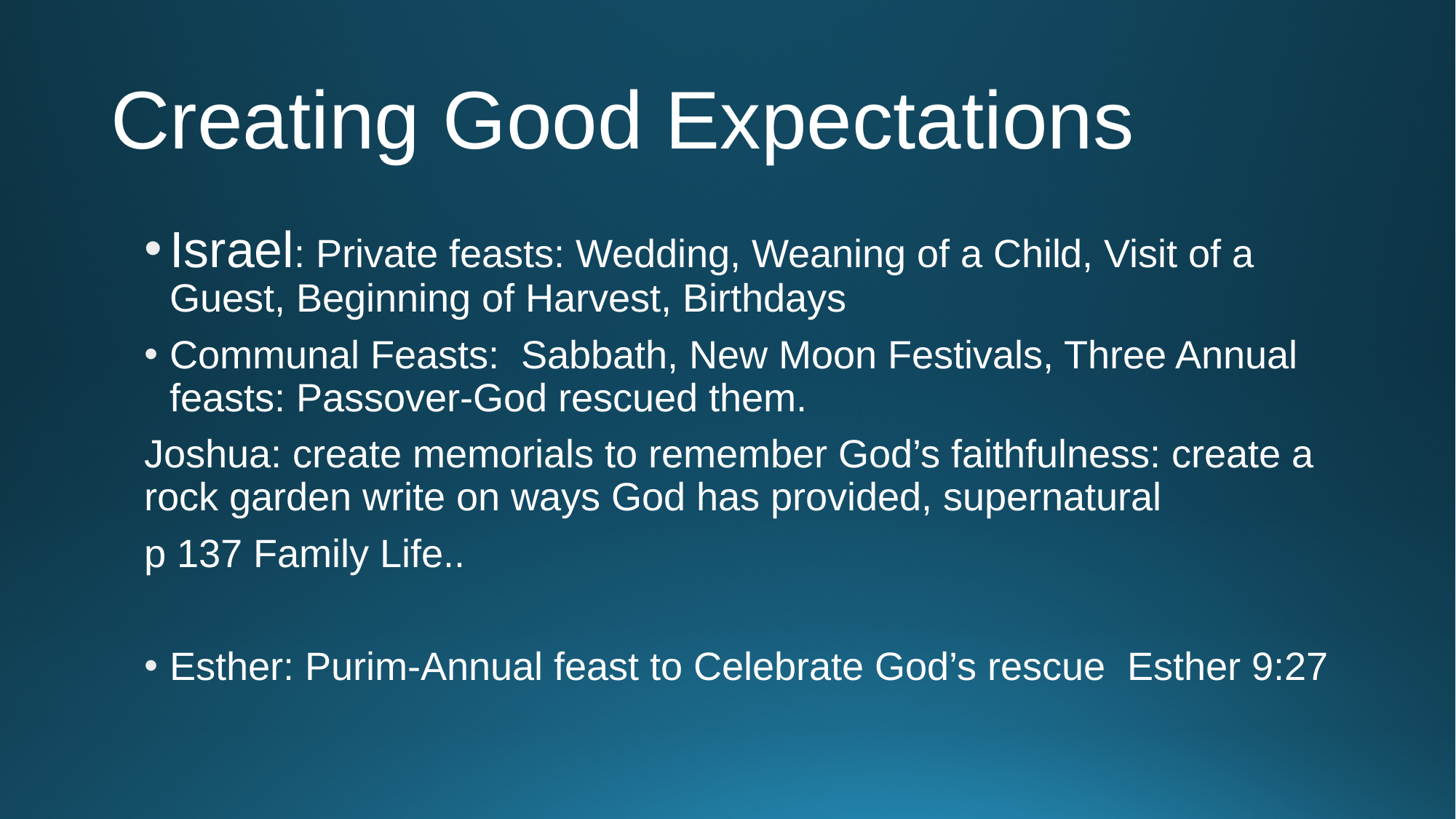

# Creating Good Expectations
Israel: Private feasts: Wedding, Weaning of a Child, Visit of a Guest, Beginning of Harvest, Birthdays
Communal Feasts:  Sabbath, New Moon Festivals, Three Annual feasts: Passover-God rescued them.
Joshua: create memorials to remember God’s faithfulness: create a rock garden write on ways God has provided, supernatural
p 137 Family Life..

Esther: Purim-Annual feast to Celebrate God’s rescue  Esther 9:27